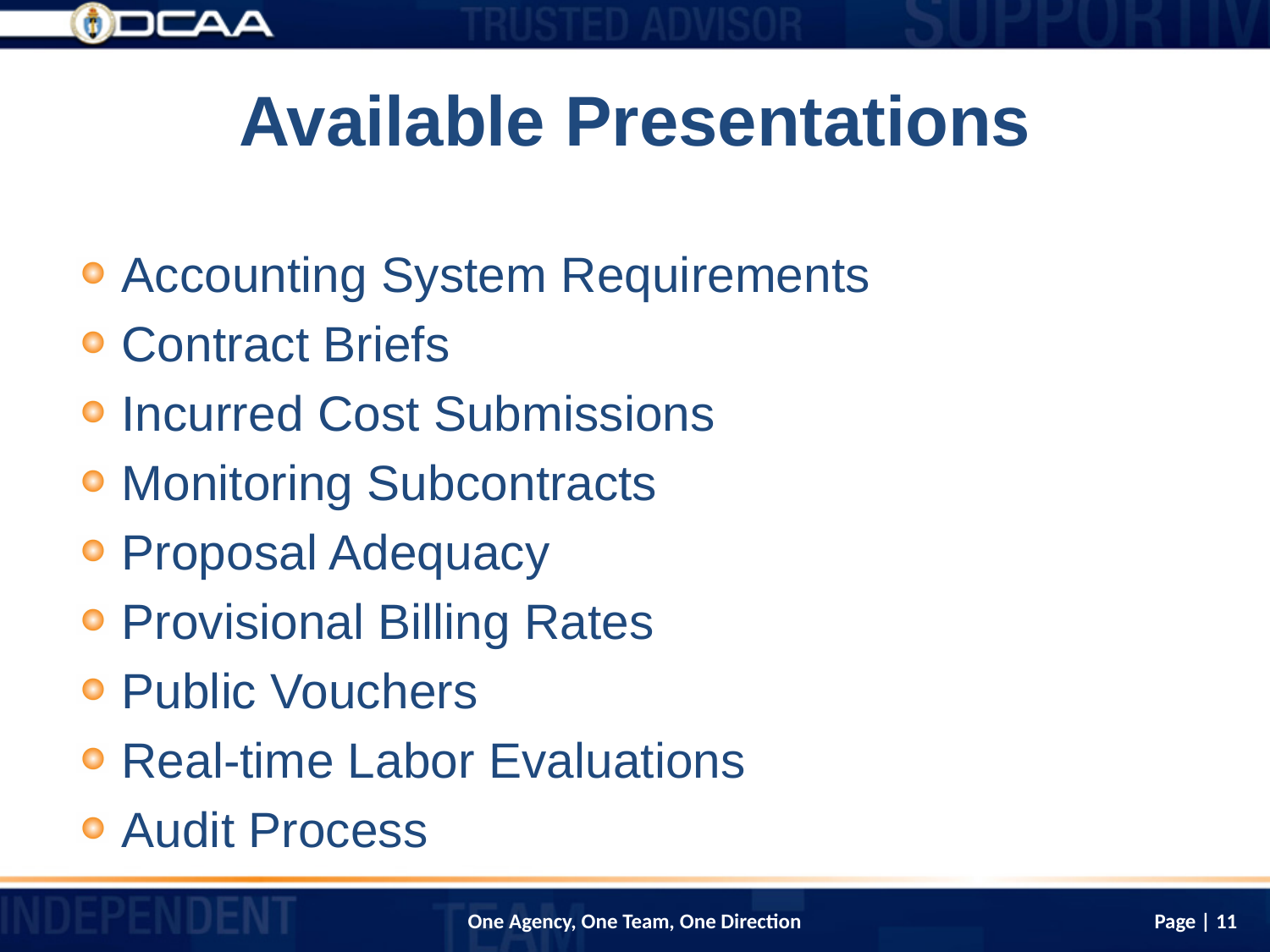

# Available Presentations
Accounting System Requirements
Contract Briefs
Incurred Cost Submissions
Monitoring Subcontracts
Proposal Adequacy
Provisional Billing Rates
Public Vouchers
Real-time Labor Evaluations
Audit Process
Page | 11